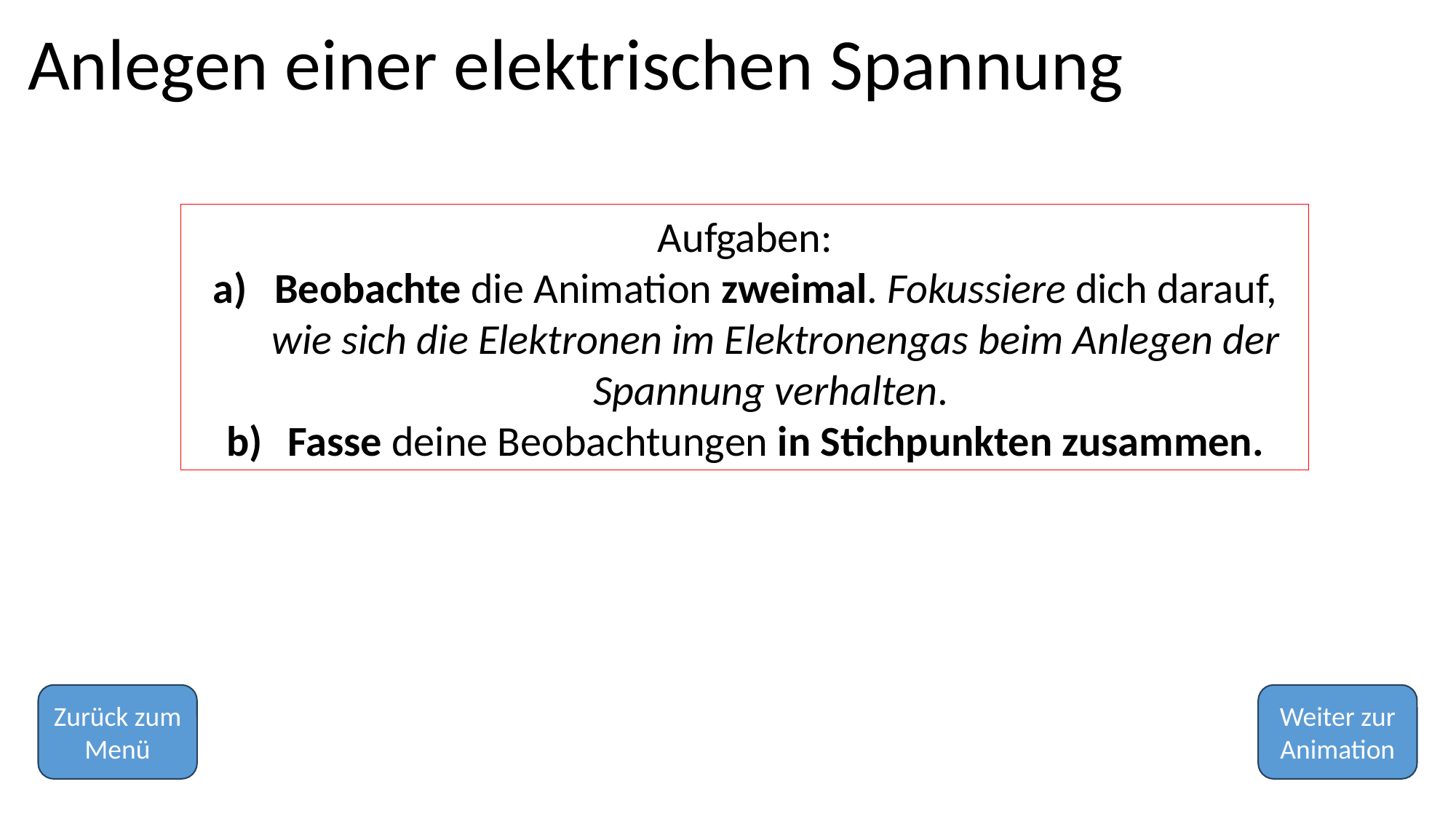

#
Anlegen einer elektrischen Spannung
Aufgaben:
Beobachte die Animation zweimal. Fokussiere dich darauf, wie sich die Elektronen im Elektronengas beim Anlegen der Spannung verhalten.
Fasse deine Beobachtungen in Stichpunkten zusammen.
Zurück zum Menü
Weiter zur Animation
8
12.12.25